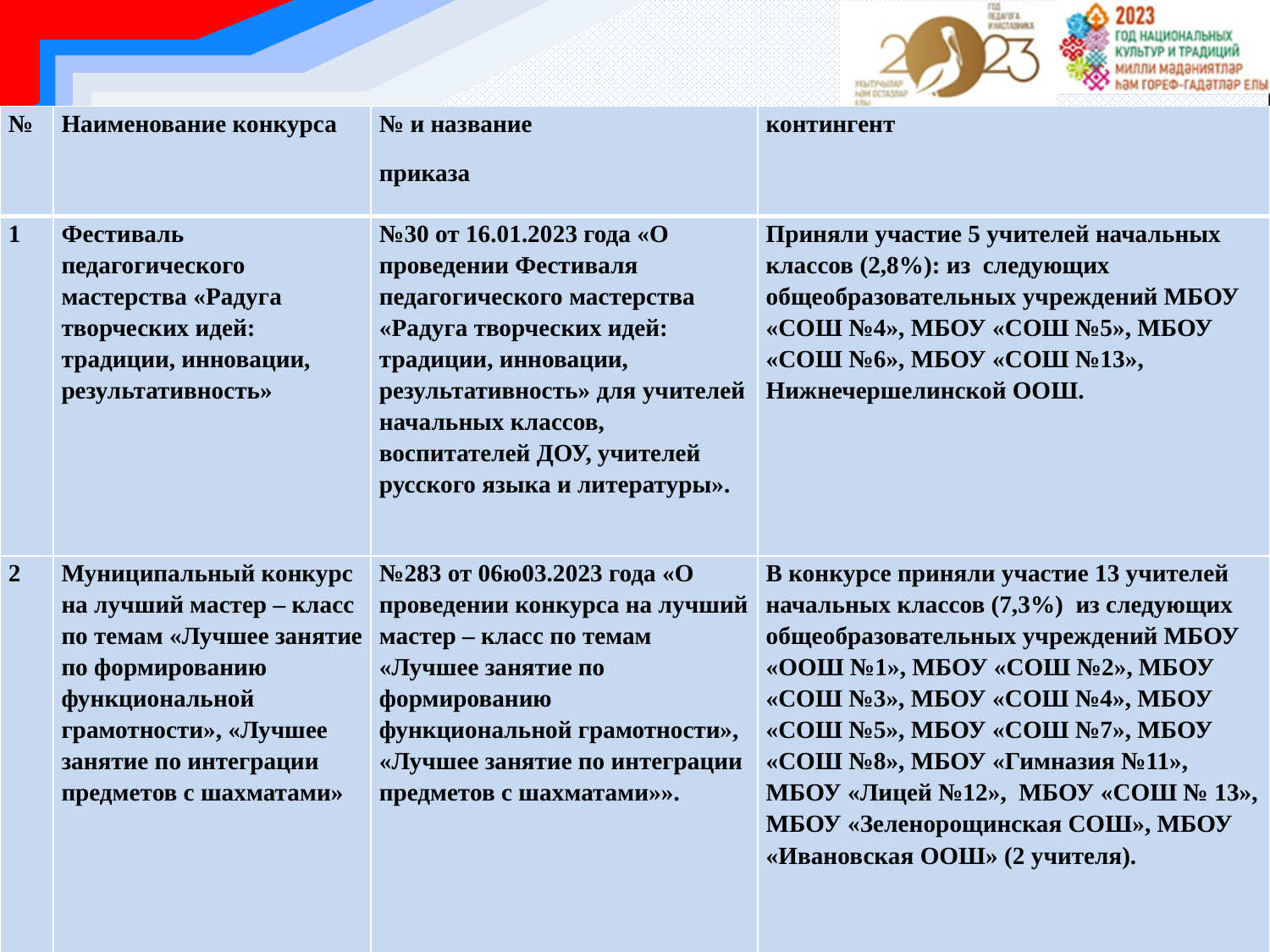

#
| № | Наименование конкурса | № и название приказа | контингент |
| --- | --- | --- | --- |
| 1 | Фестиваль педагогического мастерства «Радуга творческих идей: традиции, инновации, результативность» | №30 от 16.01.2023 года «О проведении Фестиваля педагогического мастерства «Радуга творческих идей: традиции, инновации, результативность» для учителей начальных классов, воспитателей ДОУ, учителей русского языка и литературы». | Приняли участие 5 учителей начальных классов (2,8%): из следующих общеобразовательных учреждений МБОУ «СОШ №4», МБОУ «СОШ №5», МБОУ «СОШ №6», МБОУ «СОШ №13», Нижнечершелинской ООШ. |
| 2 | Муниципальный конкурс на лучший мастер – класс по темам «Лучшее занятие по формированию функциональной грамотности», «Лучшее занятие по интеграции предметов с шахматами» | №283 от 06ю03.2023 года «О проведении конкурса на лучший мастер – класс по темам «Лучшее занятие по формированию функциональной грамотности», «Лучшее занятие по интеграции предметов с шахматами»». | В конкурсе приняли участие 13 учителей начальных классов (7,3%) из следующих общеобразовательных учреждений МБОУ «ООШ №1», МБОУ «СОШ №2», МБОУ «СОШ №3», МБОУ «СОШ №4», МБОУ «СОШ №5», МБОУ «СОШ №7», МБОУ «СОШ №8», МБОУ «Гимназия №11», МБОУ «Лицей №12», МБОУ «СОШ № 13», МБОУ «Зеленорощинская СОШ», МБОУ «Ивановская ООШ» (2 учителя). |

8